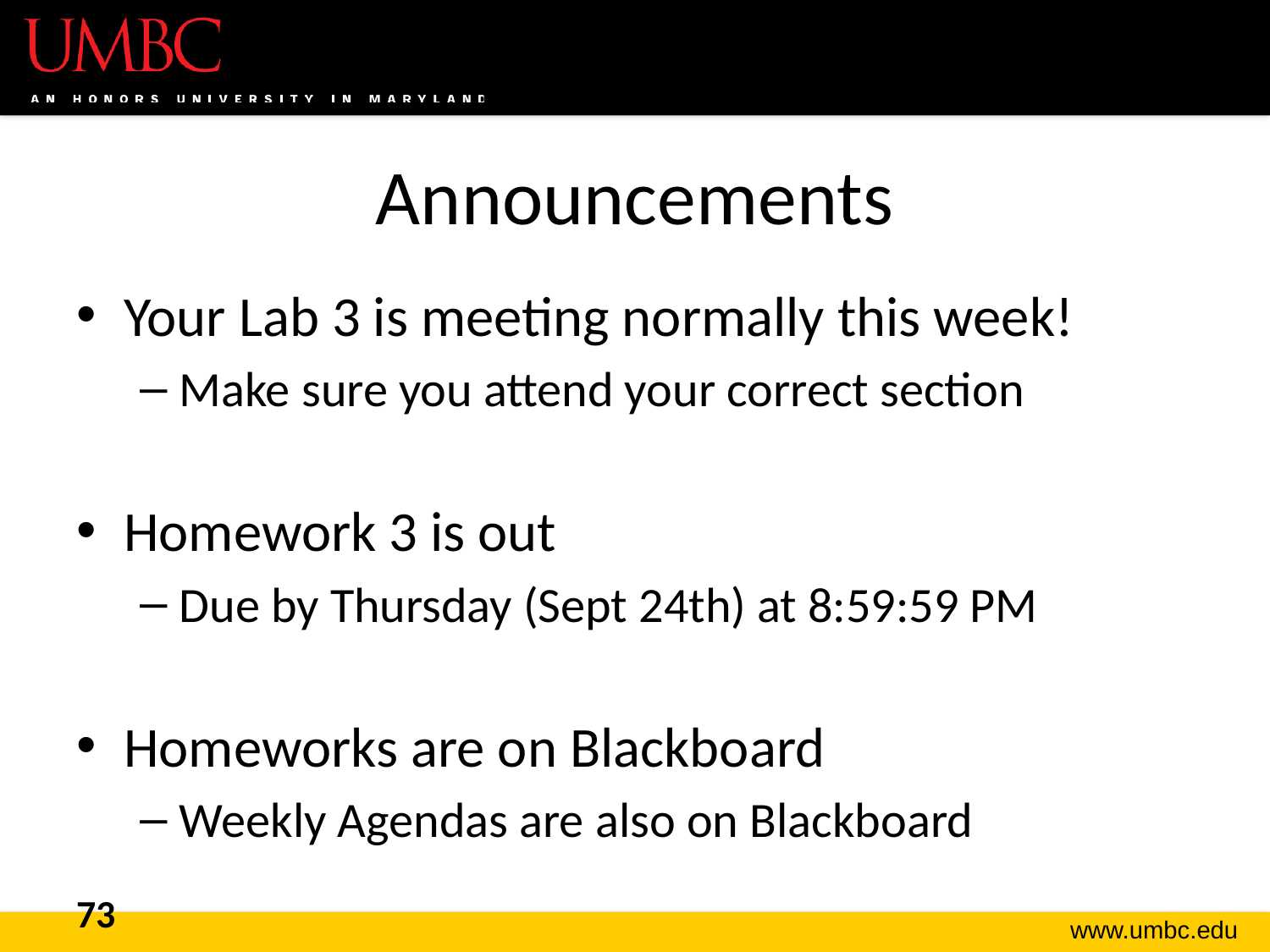

# Announcements
Your Lab 3 is meeting normally this week!
Make sure you attend your correct section

Homework 3 is out
Due by Thursday (Sept 24th) at 8:59:59 PM

Homeworks are on Blackboard
Weekly Agendas are also on Blackboard

73